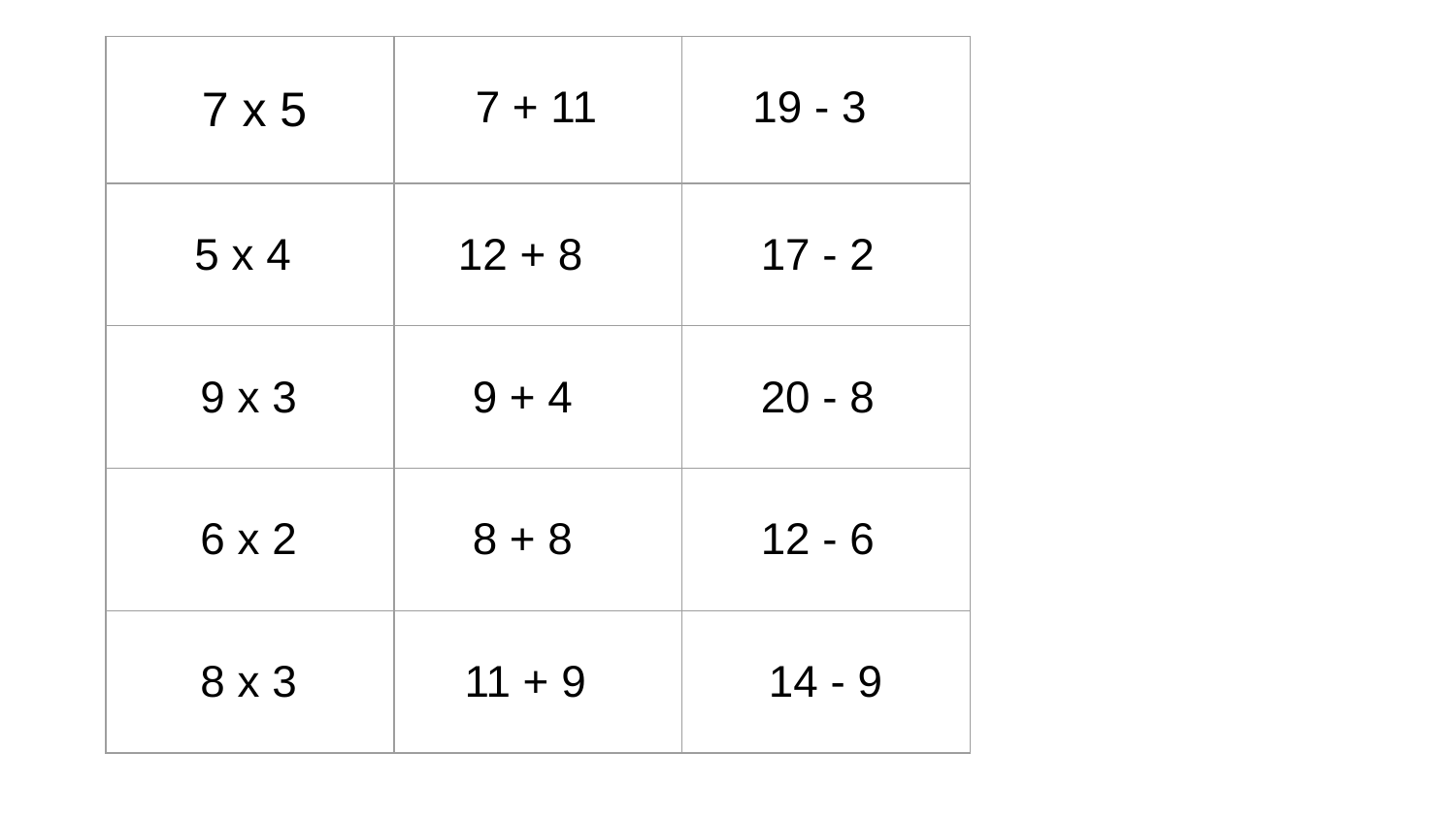

| 7 x 5 | 7 + 11 | 19 - 3 |
| --- | --- | --- |
| 5 x 4 | 12 + 8 | 17 - 2 |
| 9 x 3 | 9 + 4 | 20 - 8 |
| 6 x 2 | 8 + 8 | 12 - 6 |
| 8 x 3 | 11 + 9 | 14 - 9 |